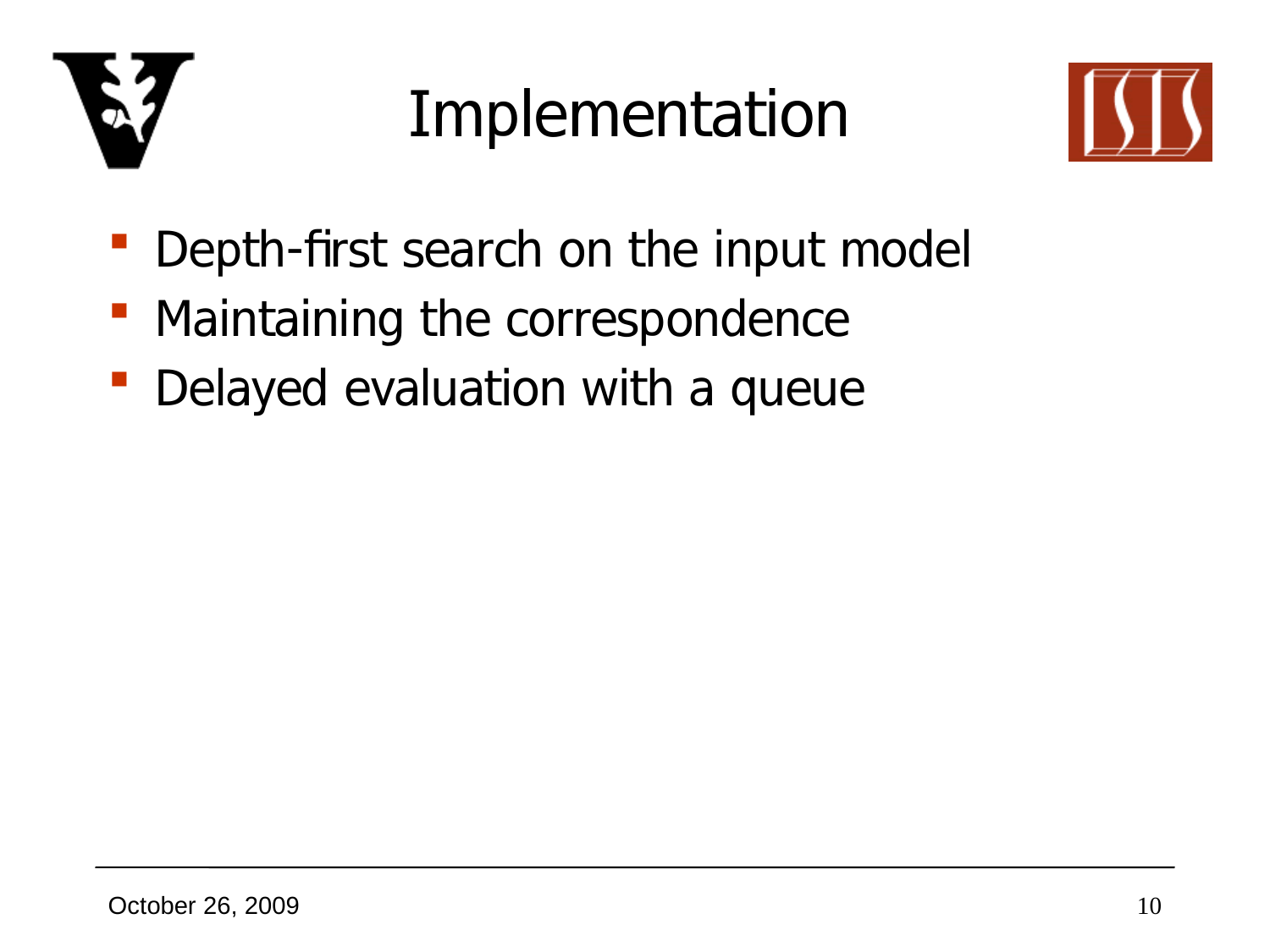

# Implementation
Depth-first search on the input model
Maintaining the correspondence
Delayed evaluation with a queue
October 26, 2009
10